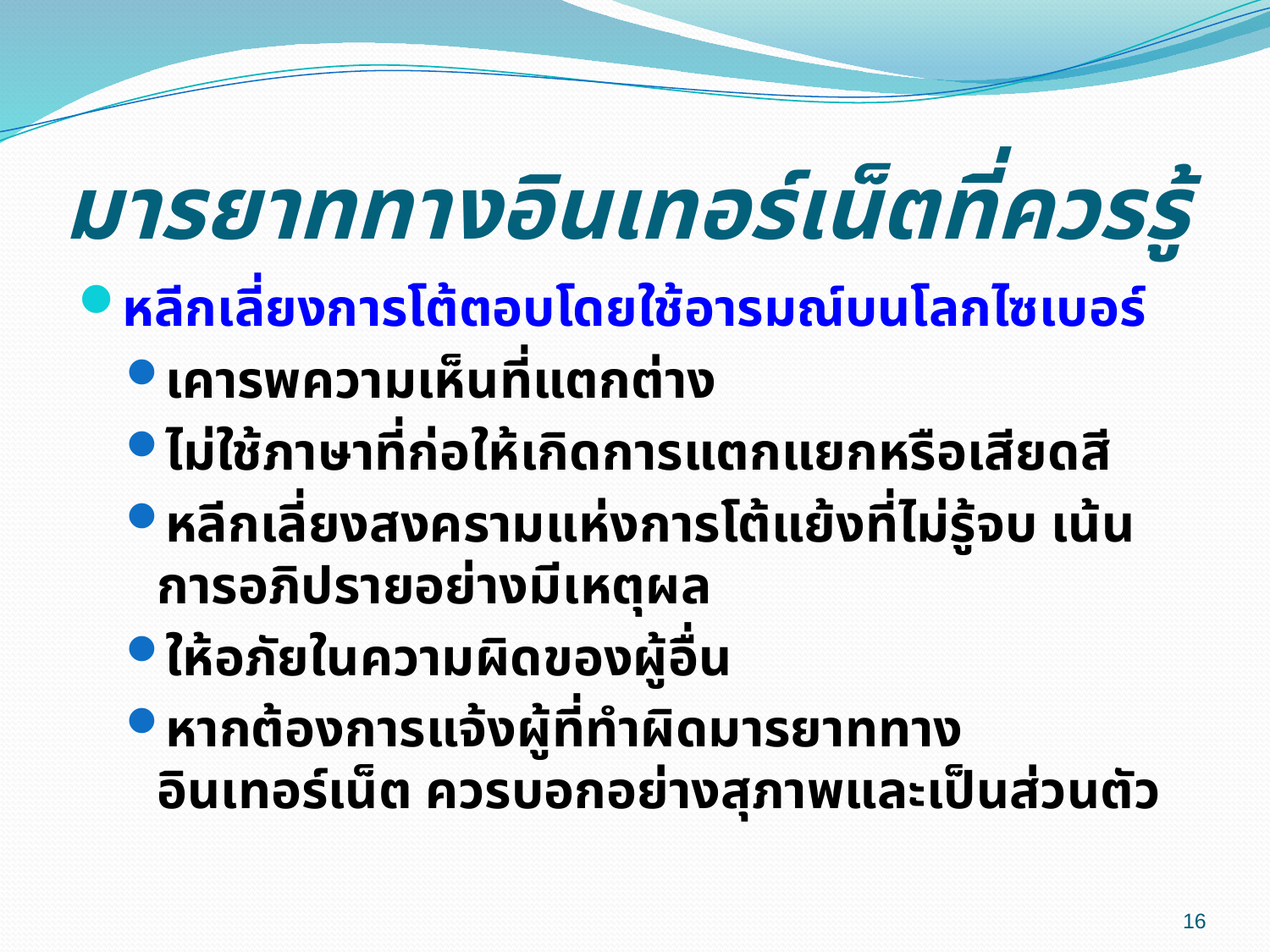

# มารยาททางอินเทอร์เน็ตที่ควรรู้
หลีกเลี่ยงการโต้ตอบโดยใช้อารมณ์บนโลกไซเบอร์
เคารพความเห็นที่แตกต่าง
ไม่ใช้ภาษาที่ก่อให้เกิดการแตกแยกหรือเสียดสี
หลีกเลี่ยงสงครามแห่งการโต้แย้งที่ไม่รู้จบ เน้นการอภิปรายอย่างมีเหตุผล
ให้อภัยในความผิดของผู้อื่น
หากต้องการแจ้งผู้ที่ทำผิดมารยาททางอินเทอร์เน็ต ควรบอกอย่างสุภาพและเป็นส่วนตัว
16